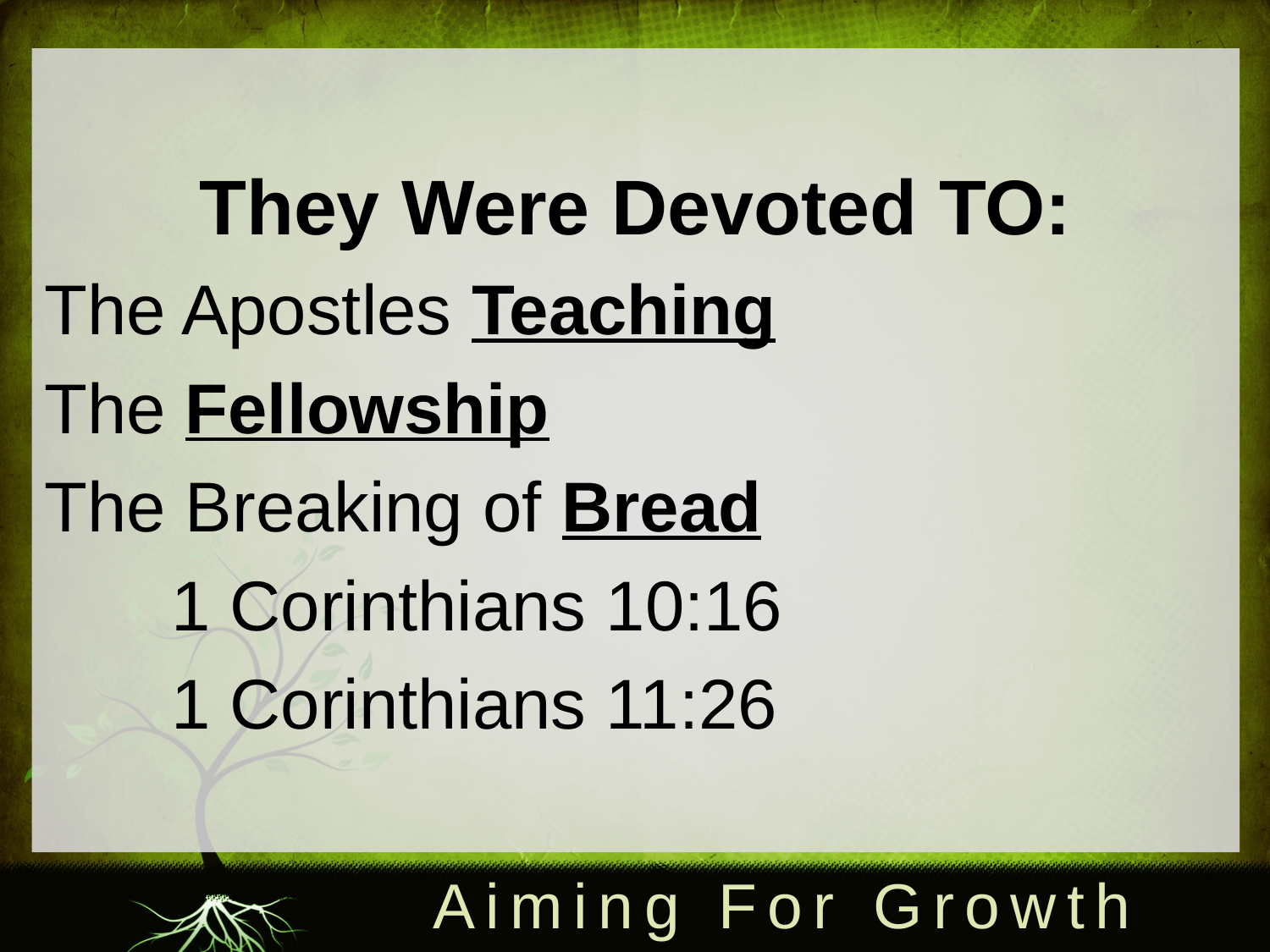

They Were Devoted TO:
The Apostles Teaching
The Fellowship
The Breaking of Bread
	1 Corinthians 10:16
	1 Corinthians 11:26
Aiming For Growth